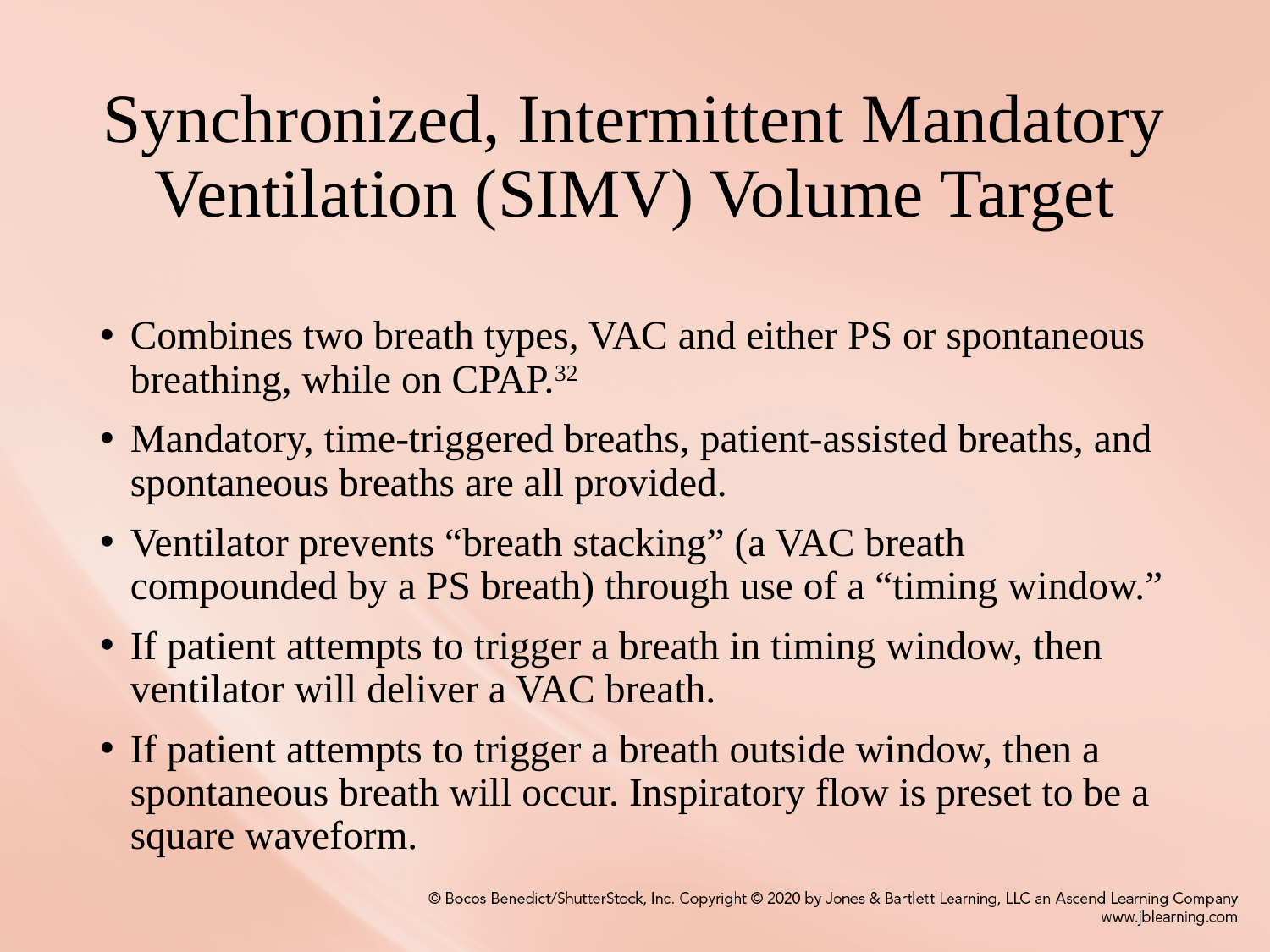

# Synchronized, Intermittent Mandatory Ventilation (SIMV) Volume Target
Combines two breath types, VAC and either PS or spontaneous breathing, while on CPAP.32
Mandatory, time-triggered breaths, patient-assisted breaths, and spontaneous breaths are all provided.
Ventilator prevents “breath stacking” (a VAC breath compounded by a PS breath) through use of a “timing window.”
If patient attempts to trigger a breath in timing window, then ventilator will deliver a VAC breath.
If patient attempts to trigger a breath outside window, then a spontaneous breath will occur. Inspiratory flow is preset to be a square waveform.